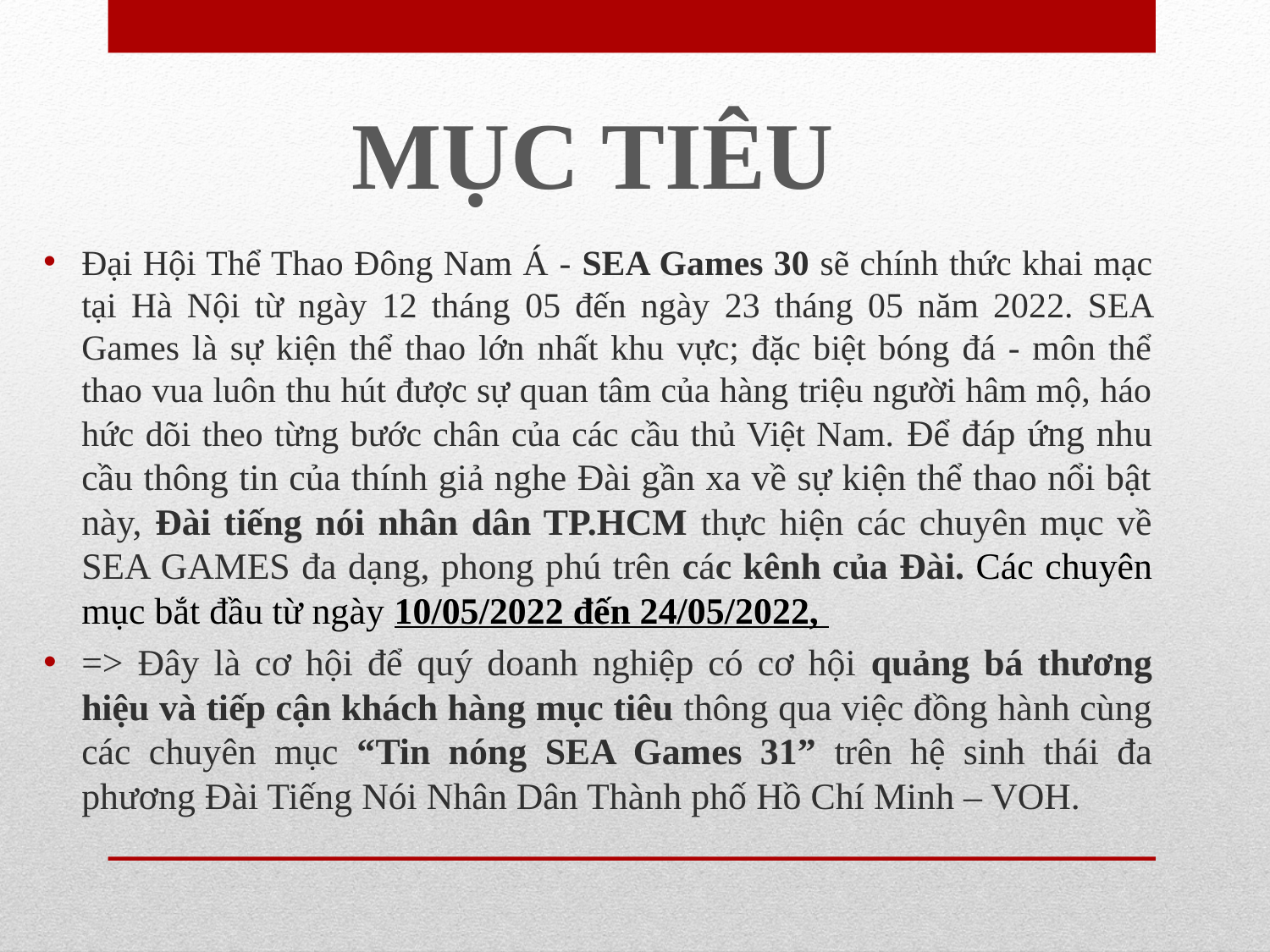

# MỤC TIÊU
Đại Hội Thể Thao Đông Nam Á - SEA Games 30 sẽ chính thức khai mạc tại Hà Nội từ ngày 12 tháng 05 đến ngày 23 tháng 05 năm 2022. SEA Games là sự kiện thể thao lớn nhất khu vực; đặc biệt bóng đá - môn thể thao vua luôn thu hút được sự quan tâm của hàng triệu người hâm mộ, háo hức dõi theo từng bước chân của các cầu thủ Việt Nam. Để đáp ứng nhu cầu thông tin của thính giả nghe Đài gần xa về sự kiện thể thao nổi bật này, Đài tiếng nói nhân dân TP.HCM thực hiện các chuyên mục về SEA GAMES đa dạng, phong phú trên các kênh của Đài. Các chuyên mục bắt đầu từ ngày 10/05/2022 đến 24/05/2022,
=> Đây là cơ hội để quý doanh nghiệp có cơ hội quảng bá thương hiệu và tiếp cận khách hàng mục tiêu thông qua việc đồng hành cùng các chuyên mục “Tin nóng SEA Games 31” trên hệ sinh thái đa phương Đài Tiếng Nói Nhân Dân Thành phố Hồ Chí Minh – VOH.